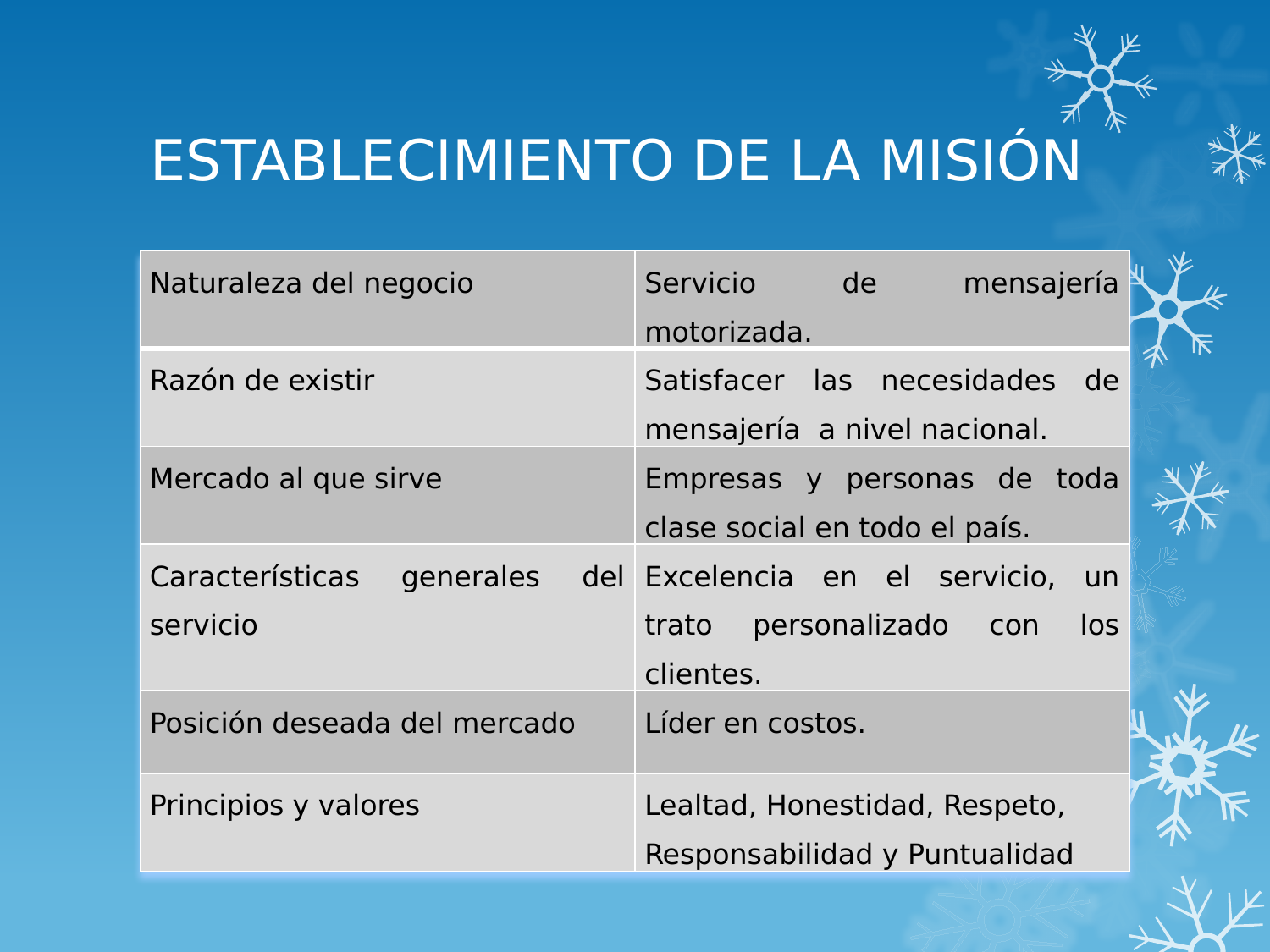

# ESTABLECIMIENTO DE LA MISIÓN
| Naturaleza del negocio | Servicio de mensajería motorizada. |
| --- | --- |
| Razón de existir | Satisfacer las necesidades de mensajería a nivel nacional. |
| Mercado al que sirve | Empresas y personas de toda clase social en todo el país. |
| Características generales del servicio | Excelencia en el servicio, un trato personalizado con los clientes. |
| Posición deseada del mercado | Líder en costos. |
| Principios y valores | Lealtad, Honestidad, Respeto, Responsabilidad y Puntualidad |